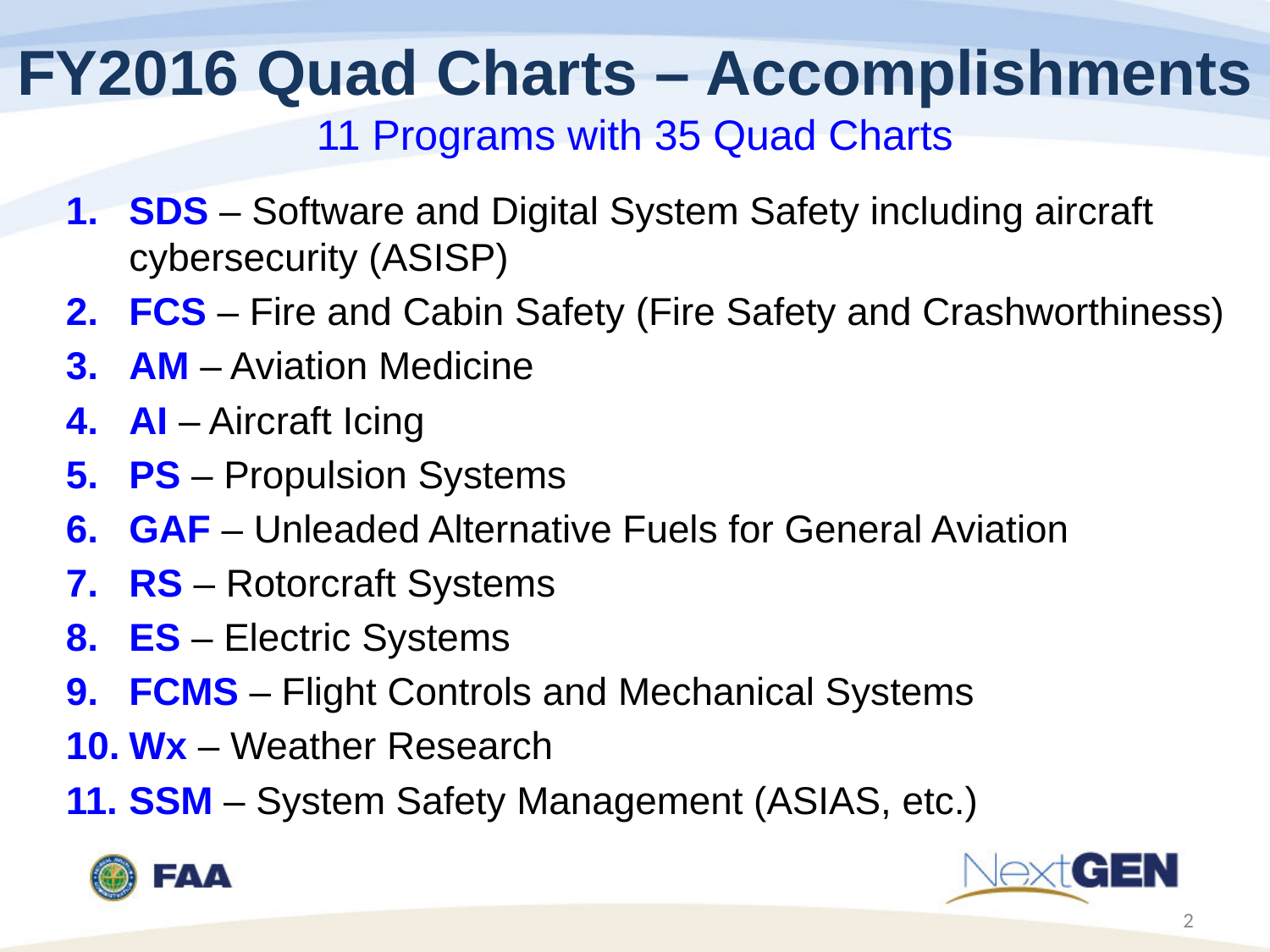

# FY2016 Quad Charts – Accomplishments 11 Programs with 35 Quad Charts
SDS – Software and Digital System Safety including aircraft cybersecurity (ASISP)
FCS – Fire and Cabin Safety (Fire Safety and Crashworthiness)
AM – Aviation Medicine
AI – Aircraft Icing
PS – Propulsion Systems
GAF – Unleaded Alternative Fuels for General Aviation
RS – Rotorcraft Systems
ES – Electric Systems
FCMS – Flight Controls and Mechanical Systems
Wx – Weather Research
SSM – System Safety Management (ASIAS, etc.)
2